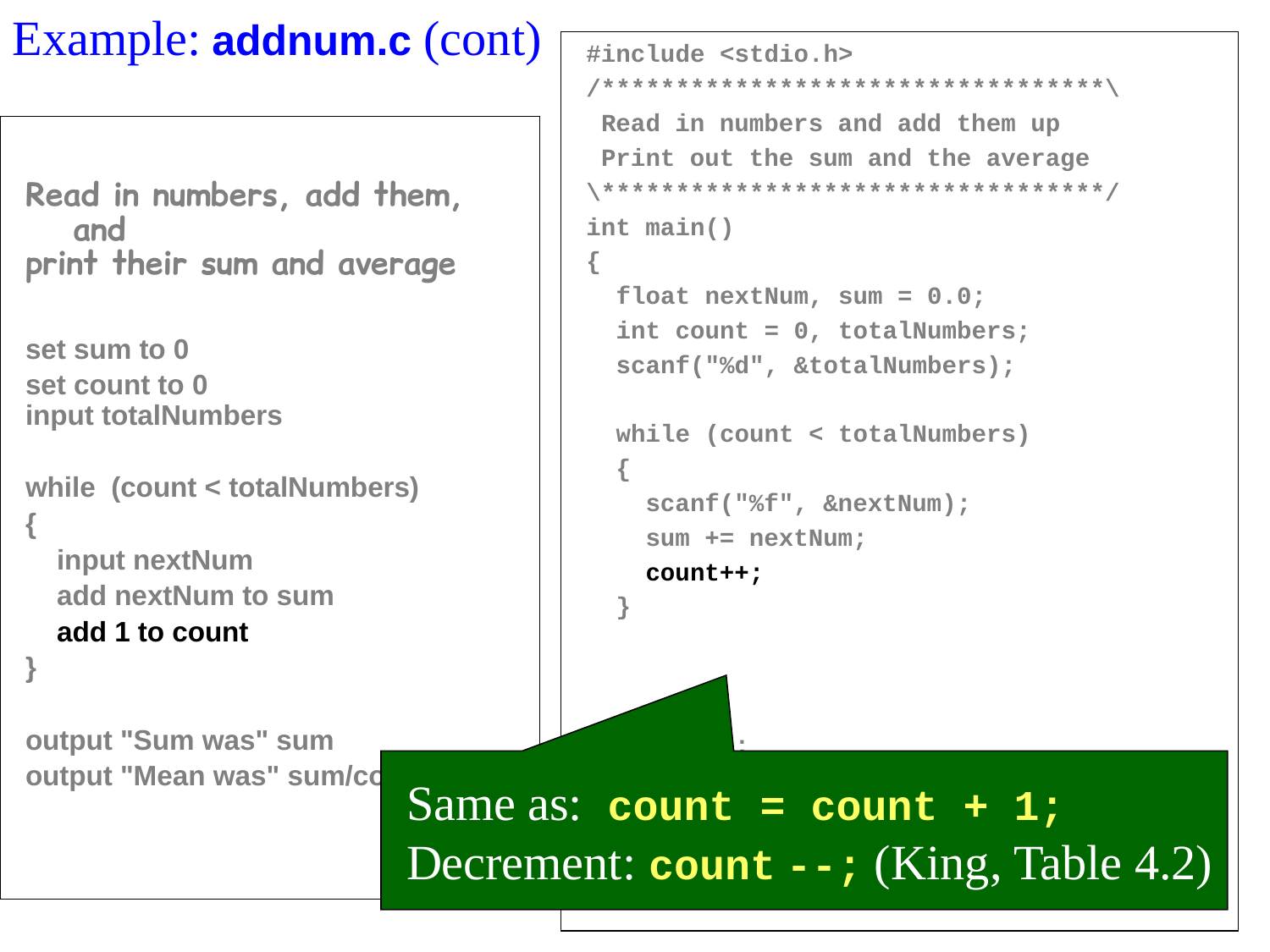

Example: addnum.c (cont)
#include <stdio.h>
/**********************************\
 Read in numbers and add them up
 Print out the sum and the average
\**********************************/
int main()
{
  float nextNum, sum = 0.0;
  int count = 0, totalNumbers;
  scanf("%d", &totalNumbers);

  while (count < totalNumbers)
  {
    scanf("%f", &nextNum);
    sum += nextNum;
    count++;
  }

  return 0;
}

Read in numbers, add them, and
print their sum and average

set sum to 0
set count to 0
input totalNumbers

while  (count < totalNumbers)
{
    input nextNum
    add nextNum to sum
    add 1 to count
}

output "Sum was" sum
output "Mean was" sum/count

Same as:  count = count + 1;
Decrement: count --; (King, Table 4.2)
110